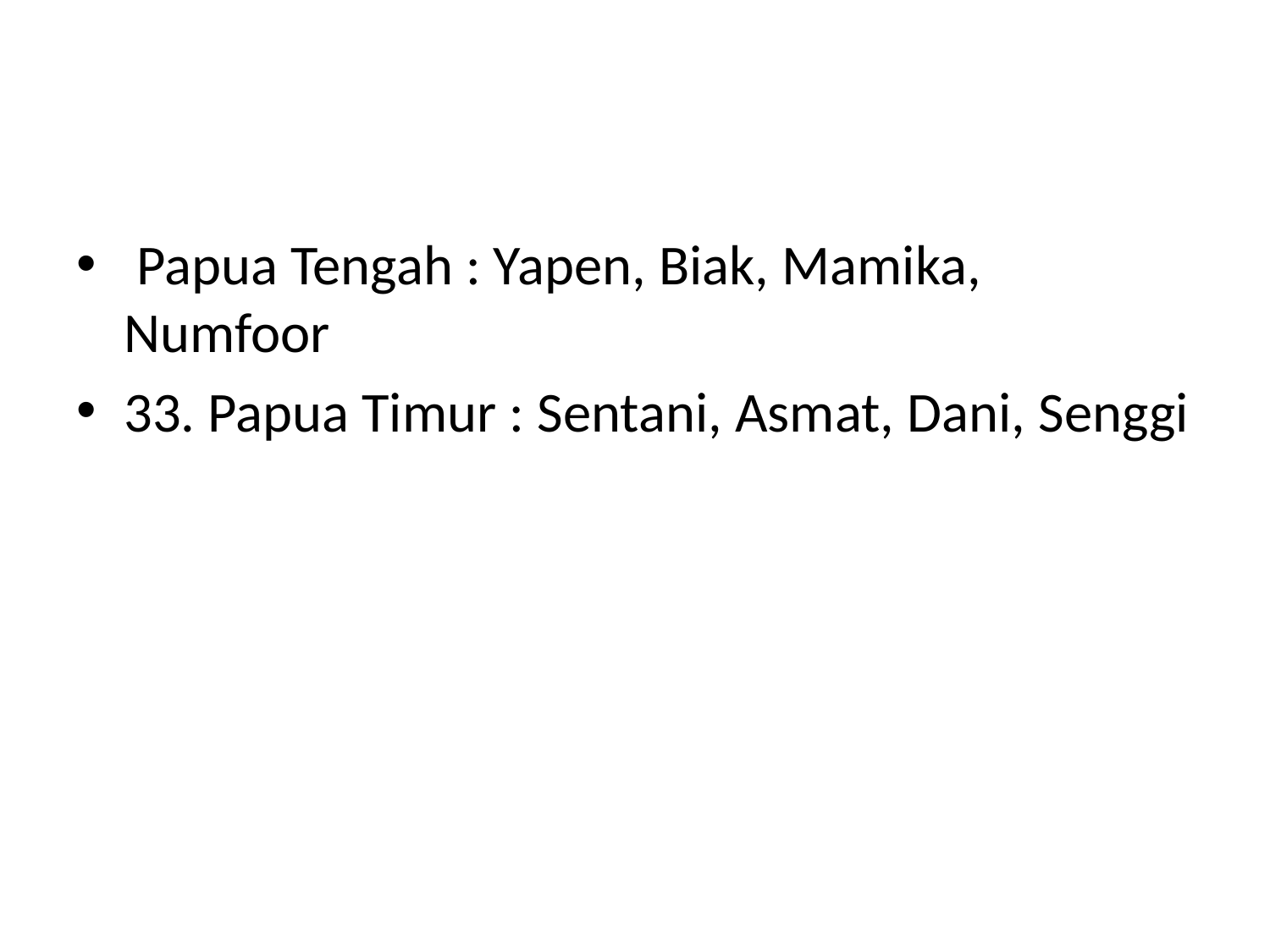

#
 Papua Tengah : Yapen, Biak, Mamika, Numfoor
33. Papua Timur : Sentani, Asmat, Dani, Senggi